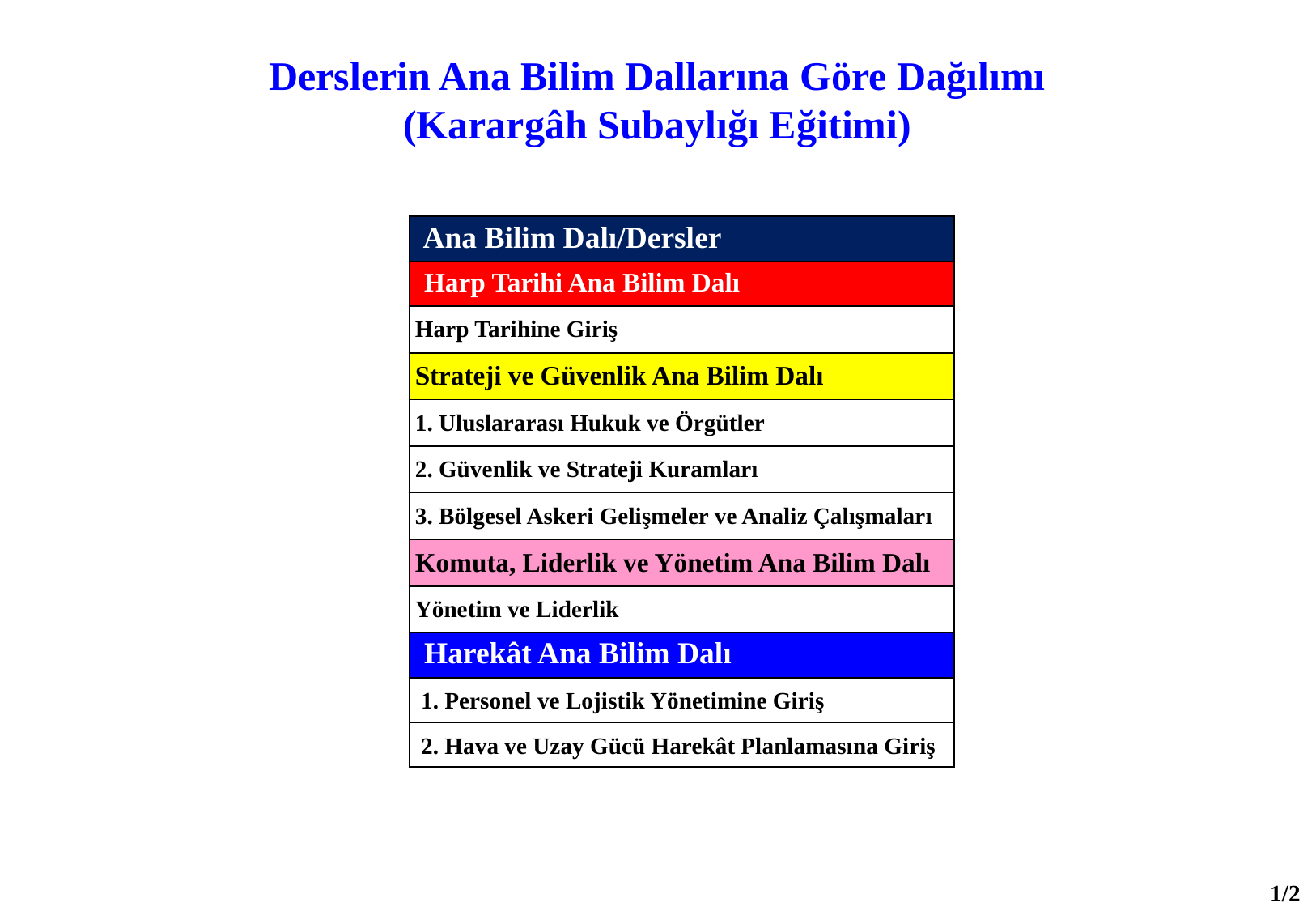

Derslerin Ana Bilim Dallarına Göre Dağılımı
(Karargâh Subaylığı Eğitimi)
| Ana Bilim Dalı/Dersler |
| --- |
| Harp Tarihi Ana Bilim Dalı |
| Harp Tarihine Giriş |
| Strateji ve Güvenlik Ana Bilim Dalı |
| 1. Uluslararası Hukuk ve Örgütler |
| 2. Güvenlik ve Strateji Kuramları |
| 3. Bölgesel Askeri Gelişmeler ve Analiz Çalışmaları |
| Komuta, Liderlik ve Yönetim Ana Bilim Dalı |
| Yönetim ve Liderlik |
| Harekât Ana Bilim Dalı |
| 1. Personel ve Lojistik Yönetimine Giriş |
| 2. Hava ve Uzay Gücü Harekât Planlamasına Giriş |